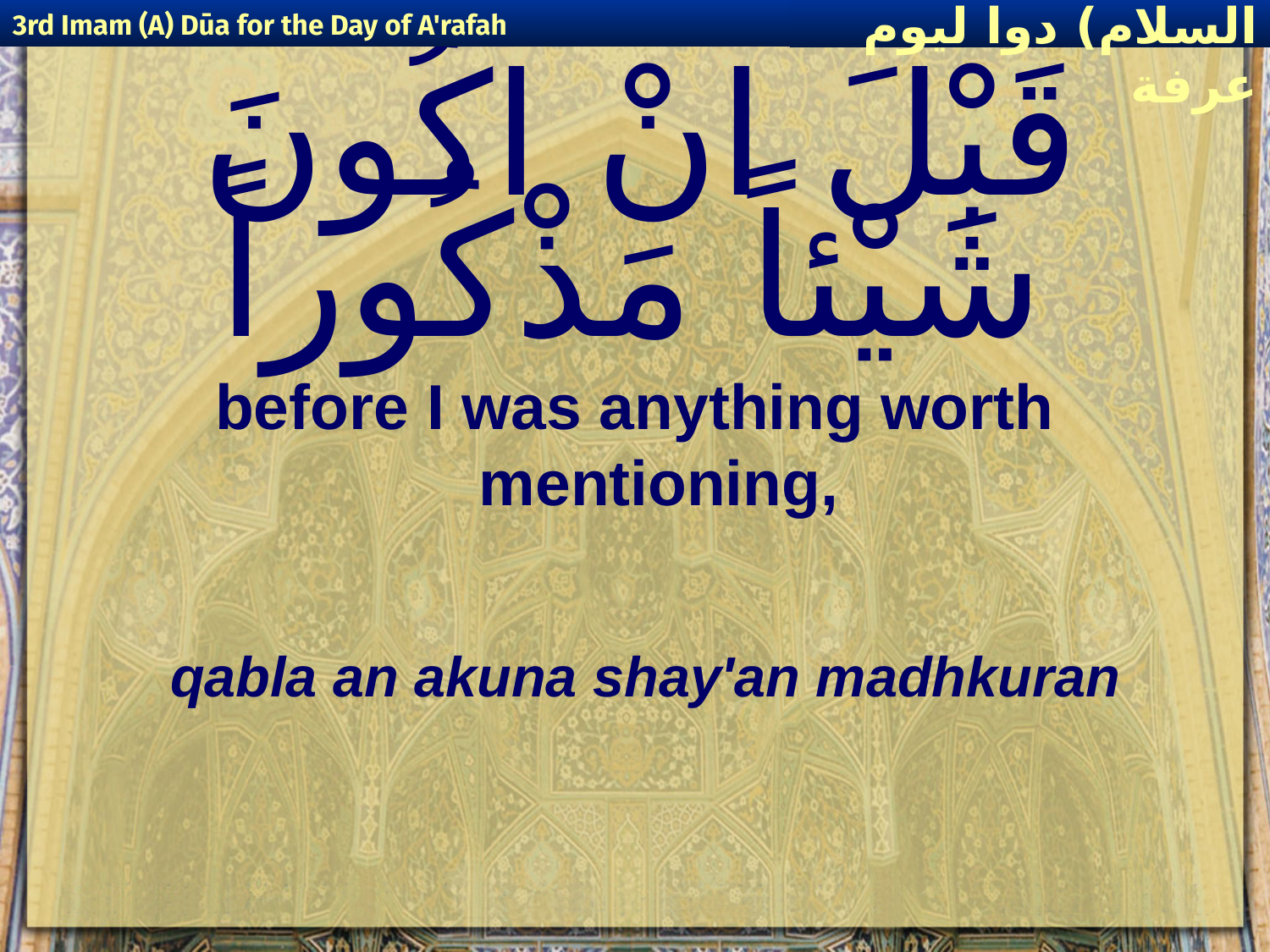

3rd Imam (A) Dūa for the Day of A'rafah
إمام حسين(عليه السلام) دوا ليوم عرفة
# قَبْلَ انْ اكُونَ شَيْئاً مَذْكُوراً
before I was anything worth mentioning,
qabla an akuna shay'an madhkuran